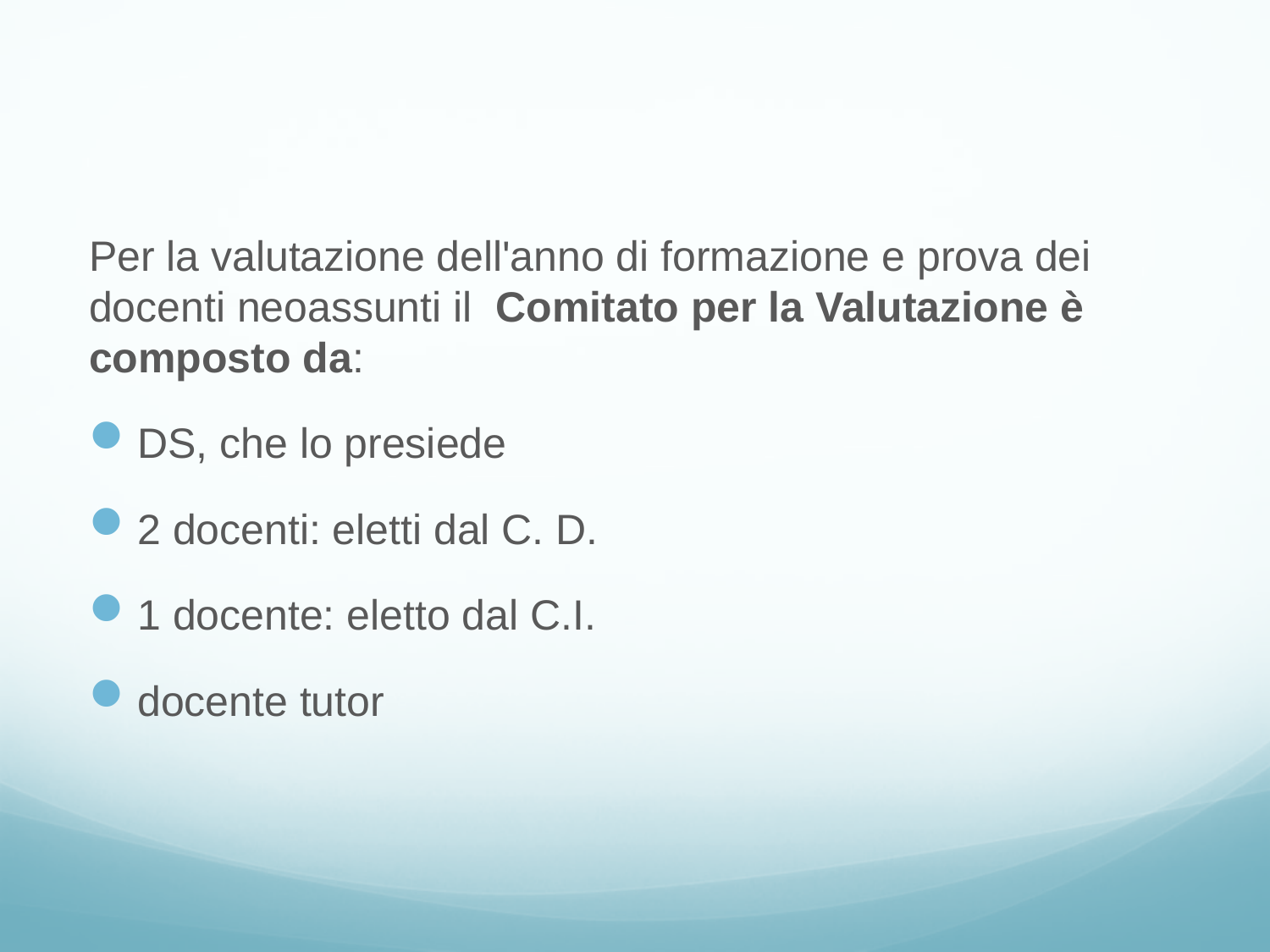

Per la valutazione dell'anno di formazione e prova dei docenti neoassunti il  Comitato per la Valutazione è composto da:
DS, che lo presiede
2 docenti: eletti dal C. D.
1 docente: eletto dal C.I.
docente tutor